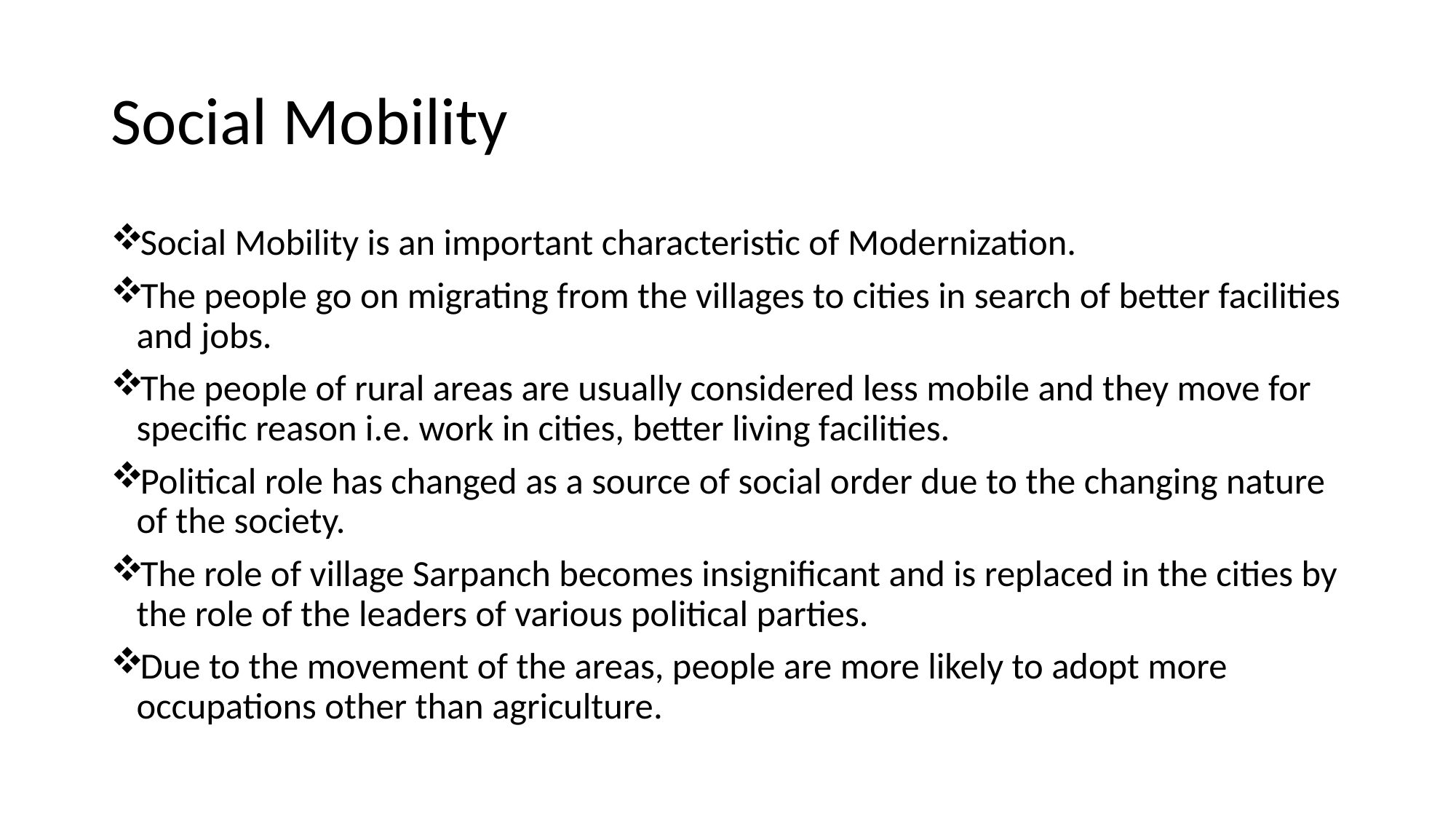

# Social Mobility
Social Mobility is an important characteristic of Modernization.
The people go on migrating from the villages to cities in search of better facilities and jobs.
The people of rural areas are usually considered less mobile and they move for specific reason i.e. work in cities, better living facilities.
Political role has changed as a source of social order due to the changing nature of the society.
The role of village Sarpanch becomes insignificant and is replaced in the cities by the role of the leaders of various political parties.
Due to the movement of the areas, people are more likely to adopt more occupations other than agriculture.